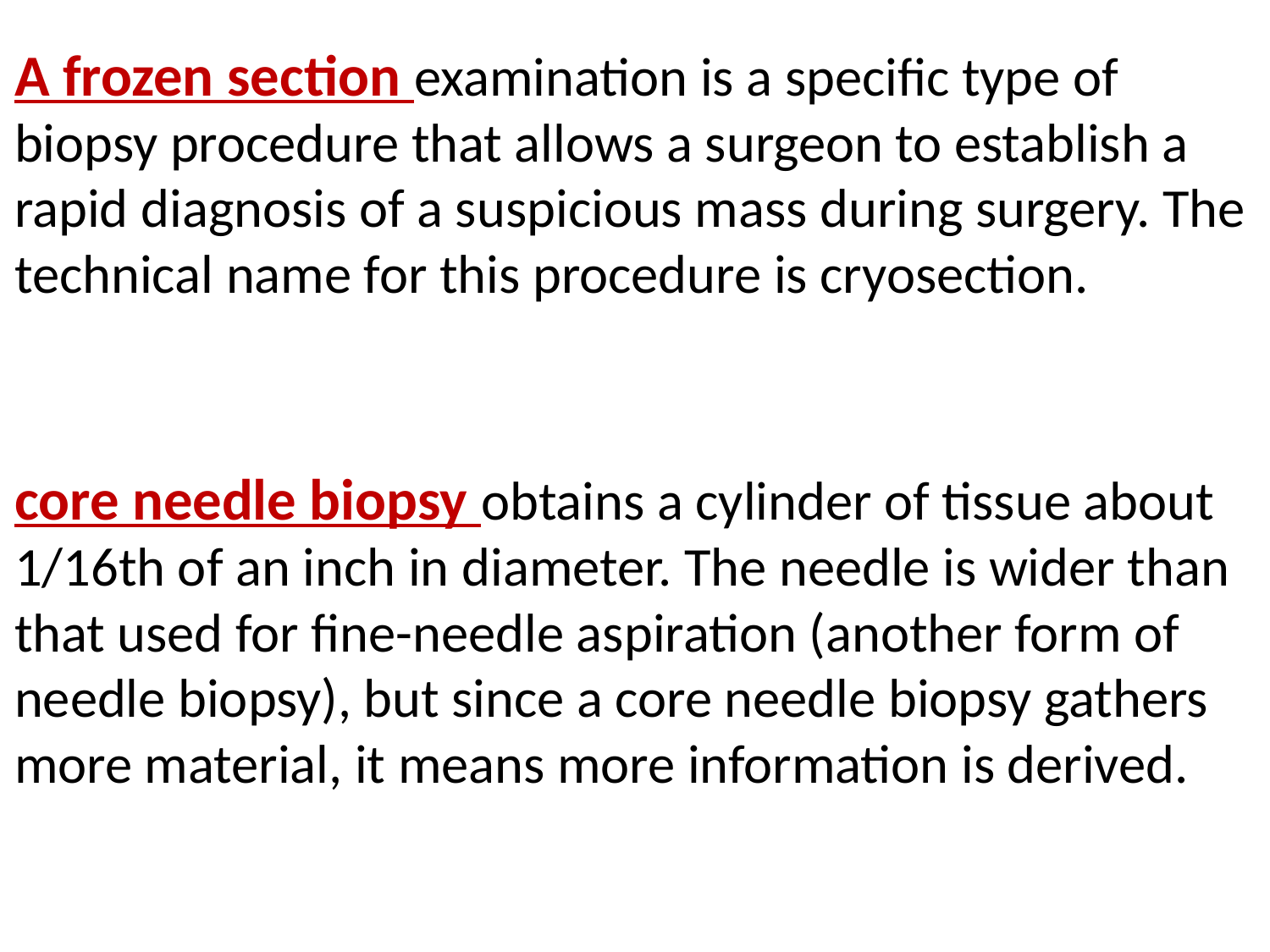

A frozen section examination is a specific type of biopsy procedure that allows a surgeon to establish a rapid diagnosis of a suspicious mass during surgery. The technical name for this procedure is cryosection.
core needle biopsy obtains a cylinder of tissue about 1/16th of an inch in diameter. The needle is wider than that used for fine-needle aspiration (another form of needle biopsy), but since a core needle biopsy gathers more material, it means more information is derived.